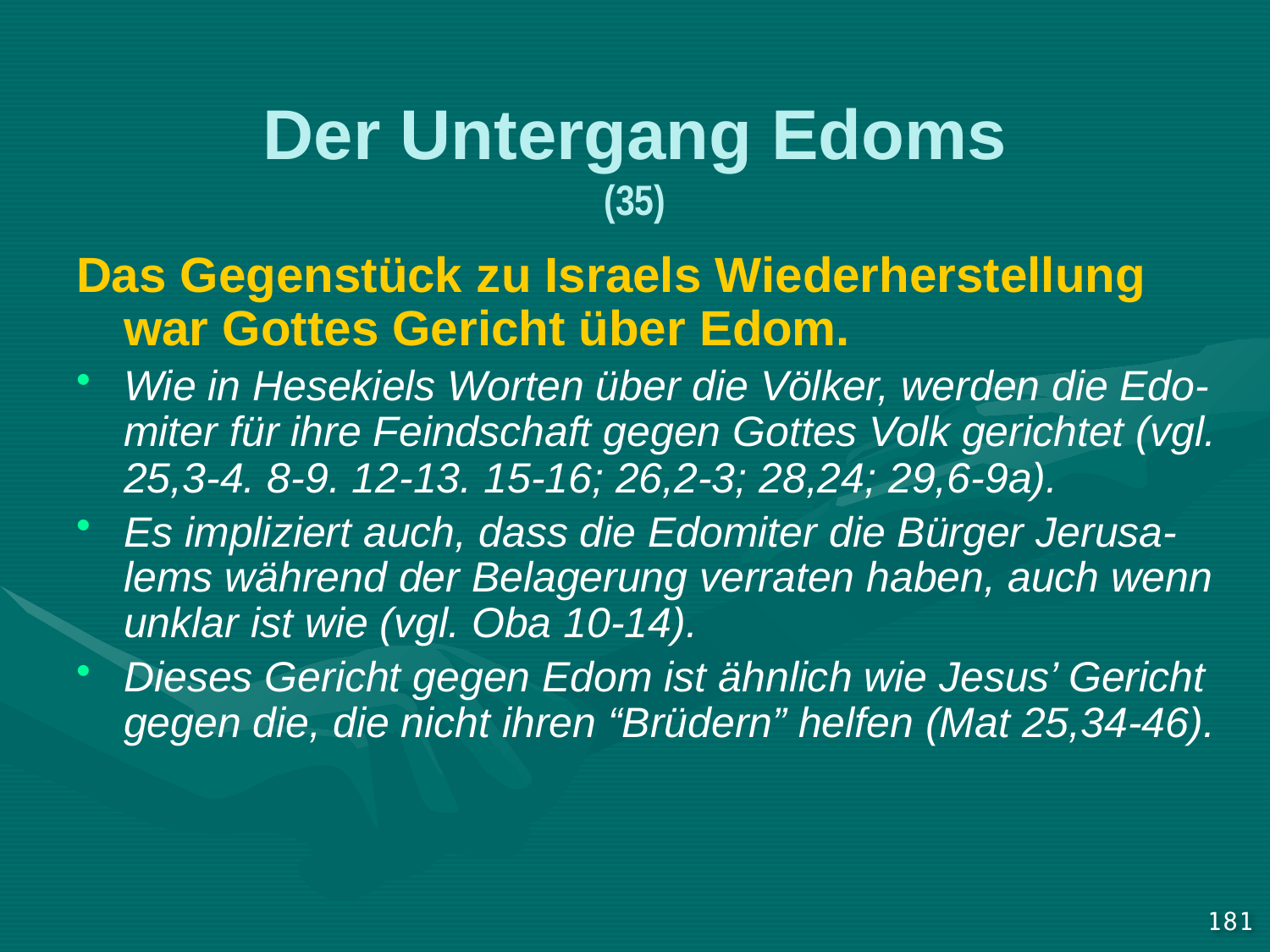

# Der Untergang Edoms (35)
Das Gegenstück zu Israels Wiederherstellung war Gottes Gericht über Edom.
Wie in Hesekiels Worten über die Völker, werden die Edo-miter für ihre Feindschaft gegen Gottes Volk gerichtet (vgl. 25,3-4. 8-9. 12-13. 15-16; 26,2-3; 28,24; 29,6-9a).
Es impliziert auch, dass die Edomiter die Bürger Jerusa-lems während der Belagerung verraten haben, auch wenn unklar ist wie (vgl. Oba 10-14).
Dieses Gericht gegen Edom ist ähnlich wie Jesus’ Gericht gegen die, die nicht ihren “Brüdern” helfen (Mat 25,34-46).
181